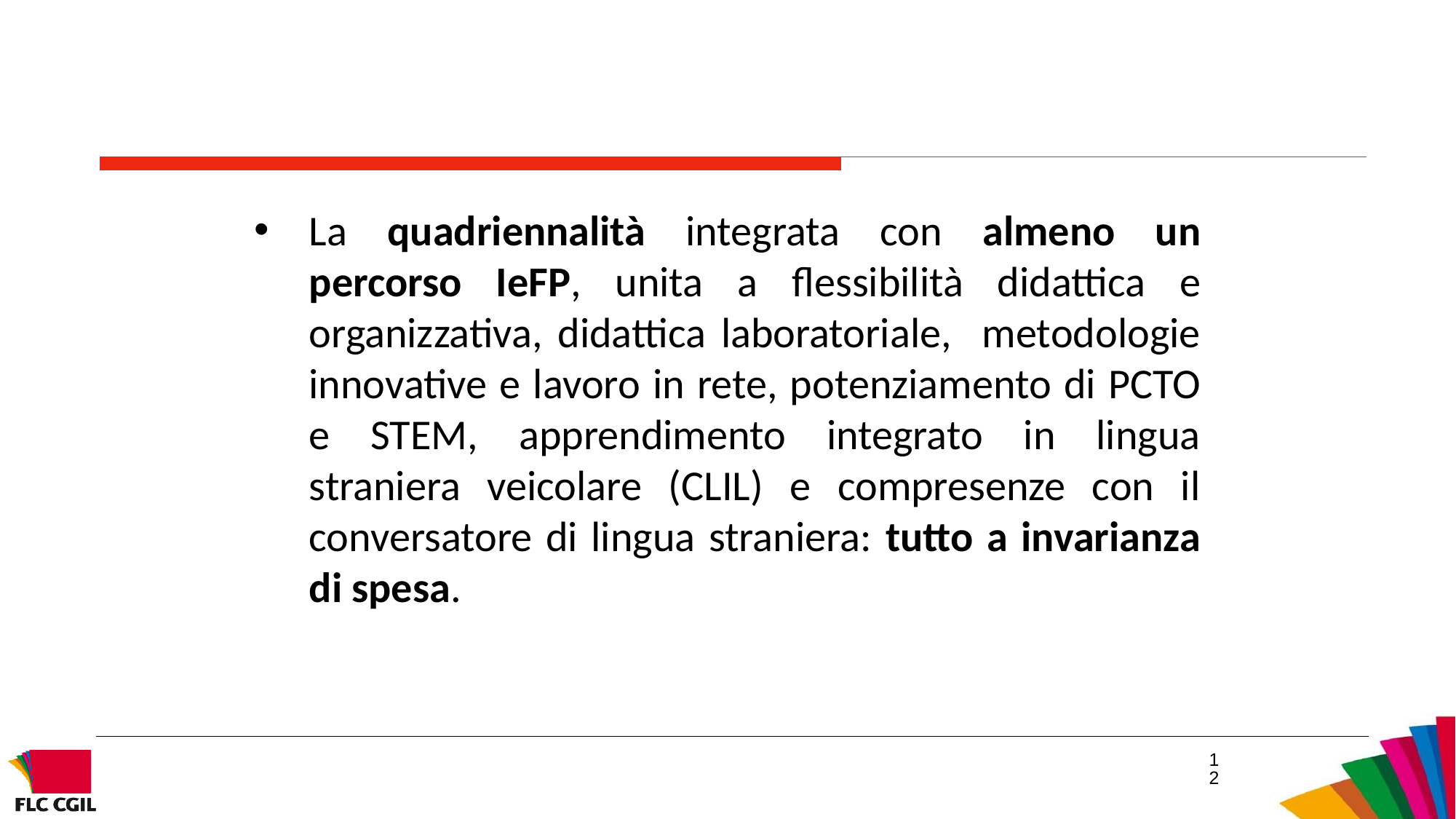

La quadriennalità integrata con almeno un percorso IeFP, unita a flessibilità didattica e organizzativa, didattica laboratoriale,  metodologie innovative e lavoro in rete, potenziamento di PCTO e STEM, apprendimento integrato in lingua straniera veicolare (CLIL) e compresenze con il conversatore di lingua straniera: tutto a invarianza di spesa.
12